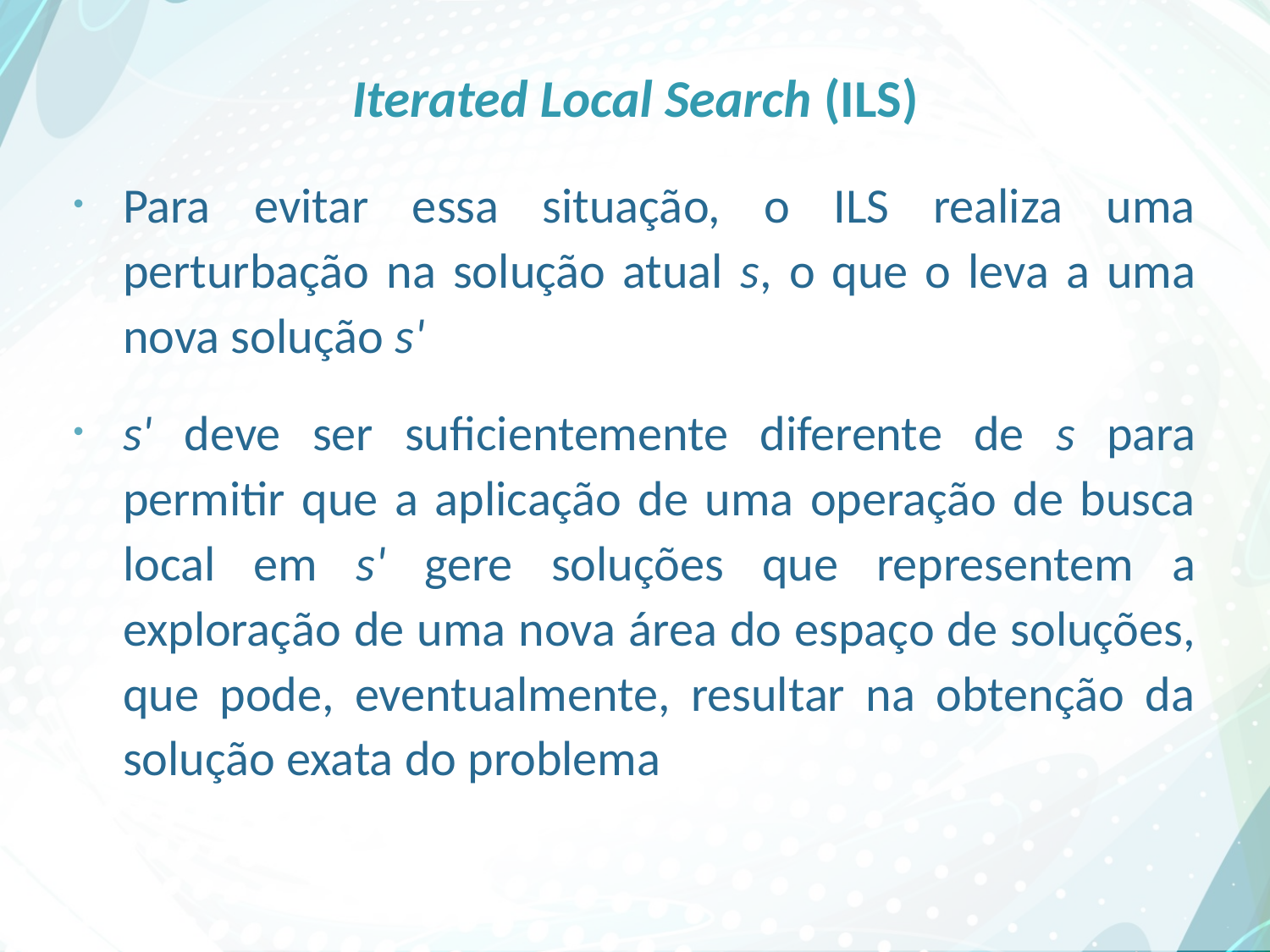

# Iterated Local Search (ILS)
Para evitar essa situação, o ILS realiza uma perturbação na solução atual s, o que o leva a uma nova solução s'
s' deve ser suficientemente diferente de s para permitir que a aplicação de uma operação de busca local em s' gere soluções que representem a exploração de uma nova área do espaço de soluções, que pode, eventualmente, resultar na obtenção da solução exata do problema